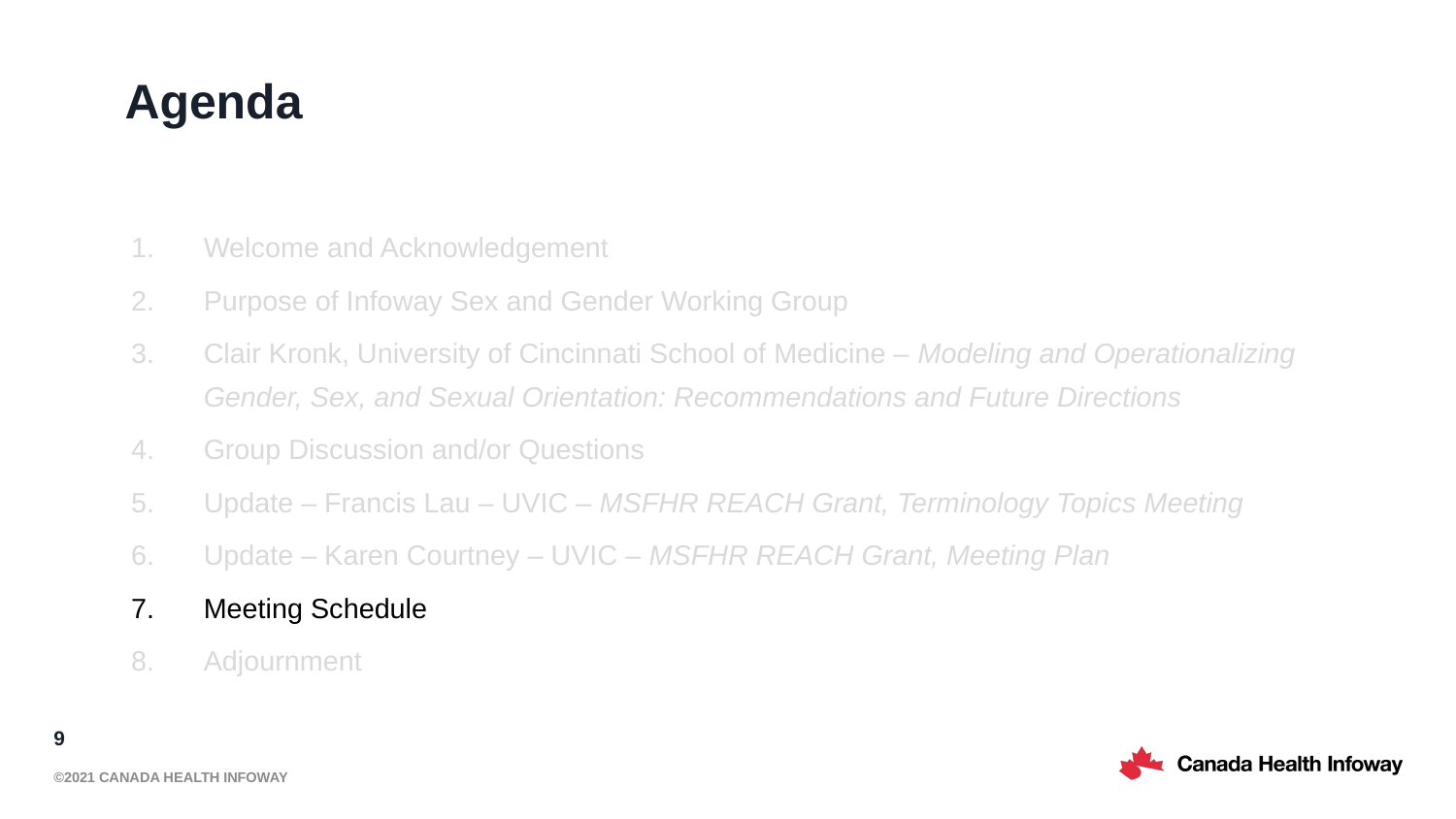

# Agenda
Welcome and Acknowledgement
Purpose of Infoway Sex and Gender Working Group
Clair Kronk, University of Cincinnati School of Medicine – Modeling and Operationalizing Gender, Sex, and Sexual Orientation: Recommendations and Future Directions
Group Discussion and/or Questions
Update – Francis Lau – UVIC – MSFHR REACH Grant, Terminology Topics Meeting
Update – Karen Courtney – UVIC – MSFHR REACH Grant, Meeting Plan
Meeting Schedule
Adjournment
9
©2021 Canada Health Infoway